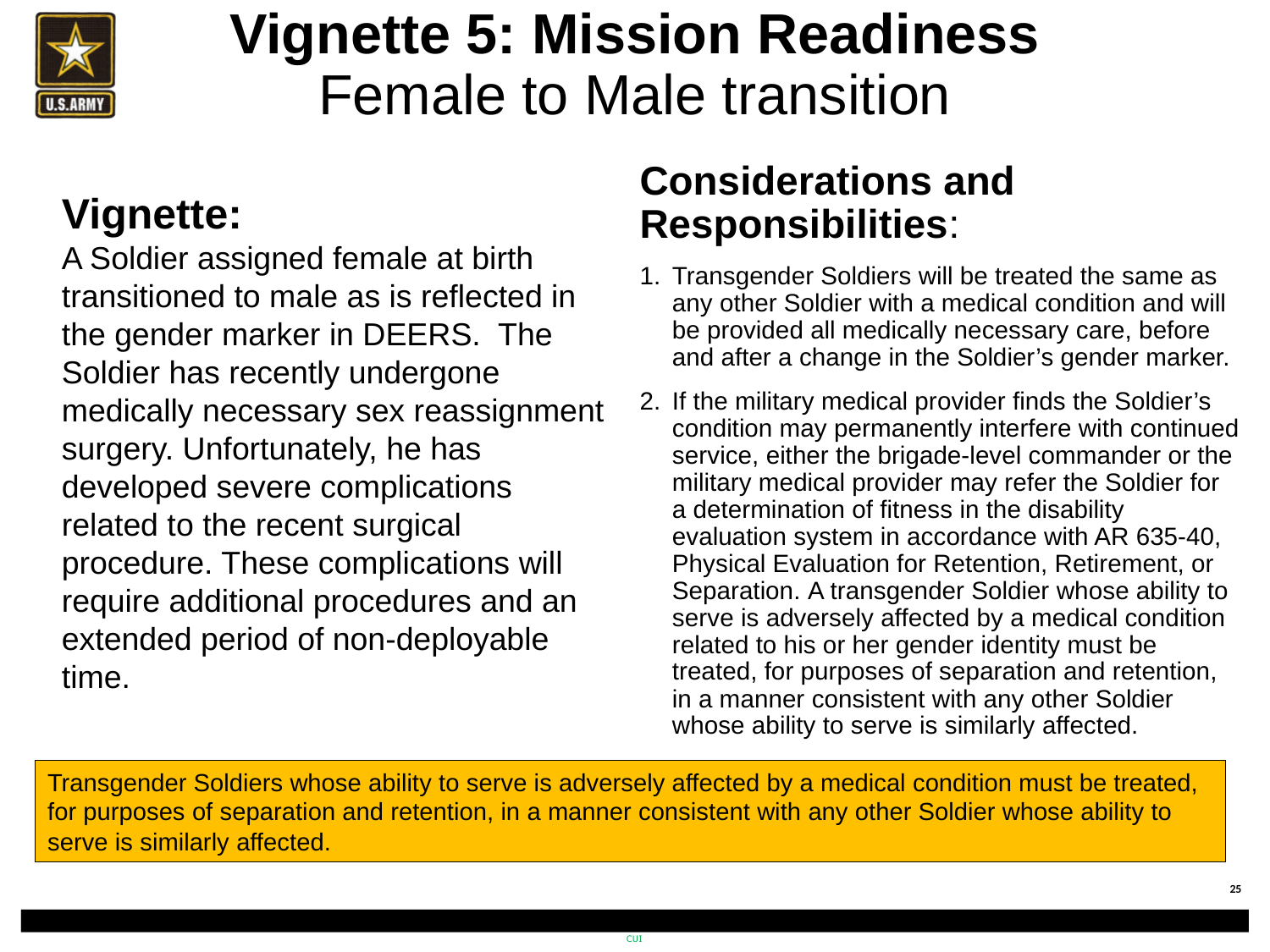

# Vignette 5: Mission Readiness Female to Male transition
Considerations and Responsibilities:
Transgender Soldiers will be treated the same as any other Soldier with a medical condition and will be provided all medically necessary care, before and after a change in the Soldier’s gender marker.
If the military medical provider finds the Soldier’s condition may permanently interfere with continued service, either the brigade-level commander or the military medical provider may refer the Soldier for a determination of fitness in the disability evaluation system in accordance with AR 635-40, Physical Evaluation for Retention, Retirement, or Separation. A transgender Soldier whose ability to serve is adversely affected by a medical condition related to his or her gender identity must be treated, for purposes of separation and retention, in a manner consistent with any other Soldier whose ability to serve is similarly affected.
Vignette:
A Soldier assigned female at birth transitioned to male as is reflected in the gender marker in DEERS.  The Soldier has recently undergone medically necessary sex reassignment surgery. Unfortunately, he has developed severe complications related to the recent surgical procedure. These complications will require additional procedures and an extended period of non-deployable time.
Transgender Soldiers whose ability to serve is adversely affected by a medical condition must be treated, for purposes of separation and retention, in a manner consistent with any other Soldier whose ability to serve is similarly affected.
CUI